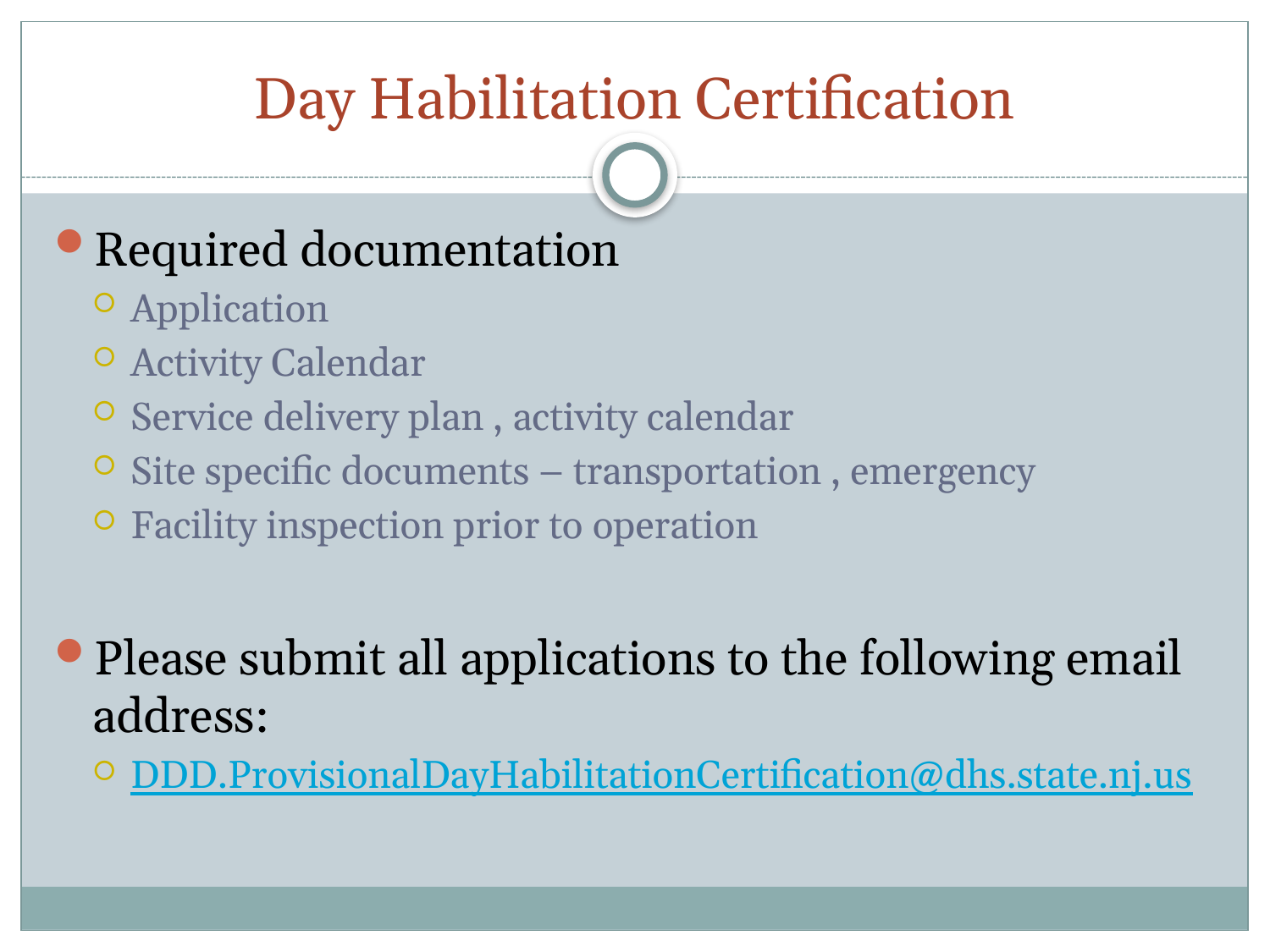

# Day Habilitation Certification
Required documentation
Application
Activity Calendar
Service delivery plan , activity calendar
Site specific documents – transportation , emergency
Facility inspection prior to operation

Please submit all applications to the following email address:
DDD.ProvisionalDayHabilitationCertification@dhs.state.nj.us